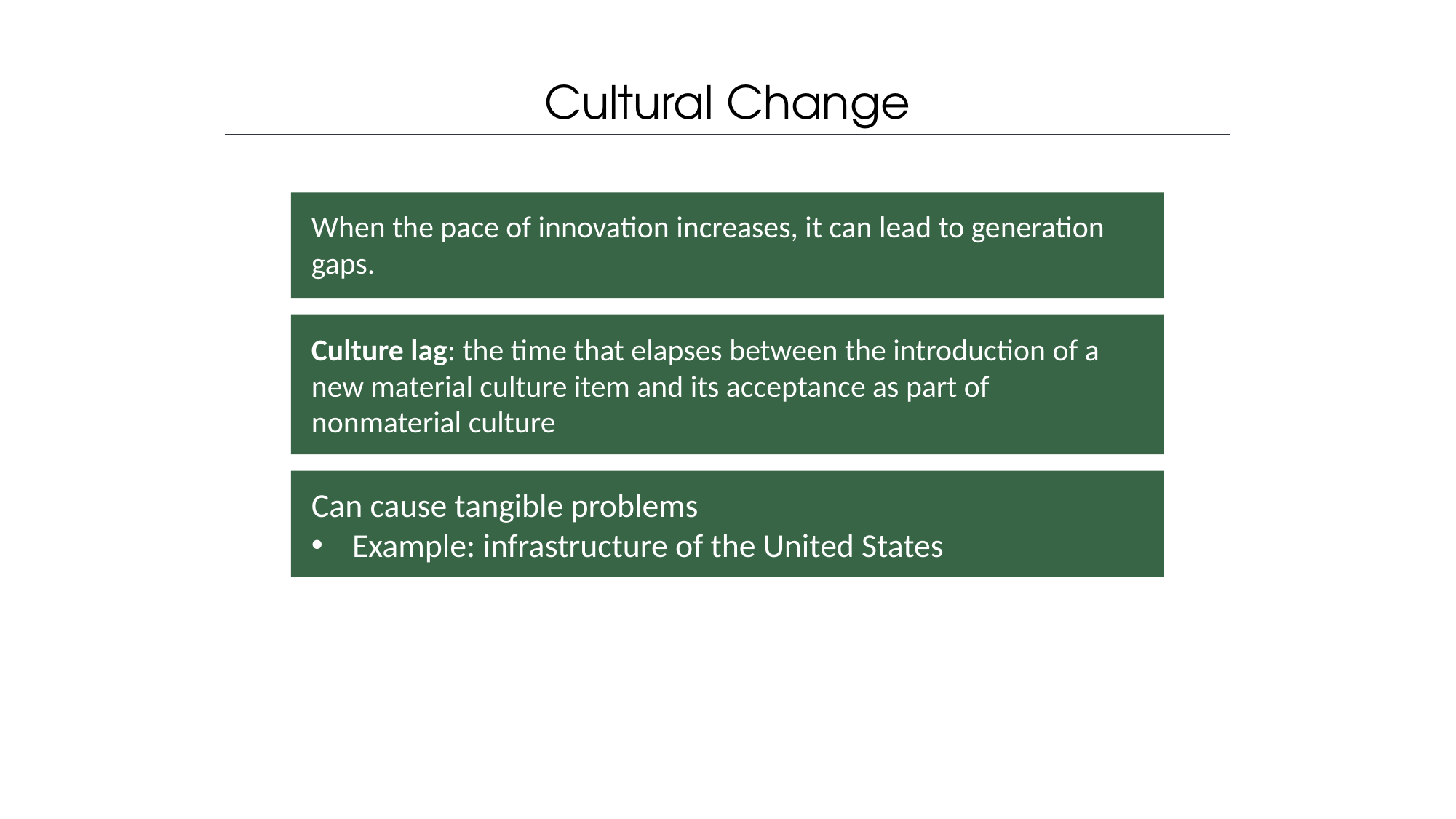

Cultural Change
HAWKES LEARNING

When the pace of innovation increases, it can lead to generation gaps.

Culture lag: the time that elapses between the introduction of a new material culture item and its acceptance as part of nonmaterial culture

Can cause tangible problems
Example: infrastructure of the United States